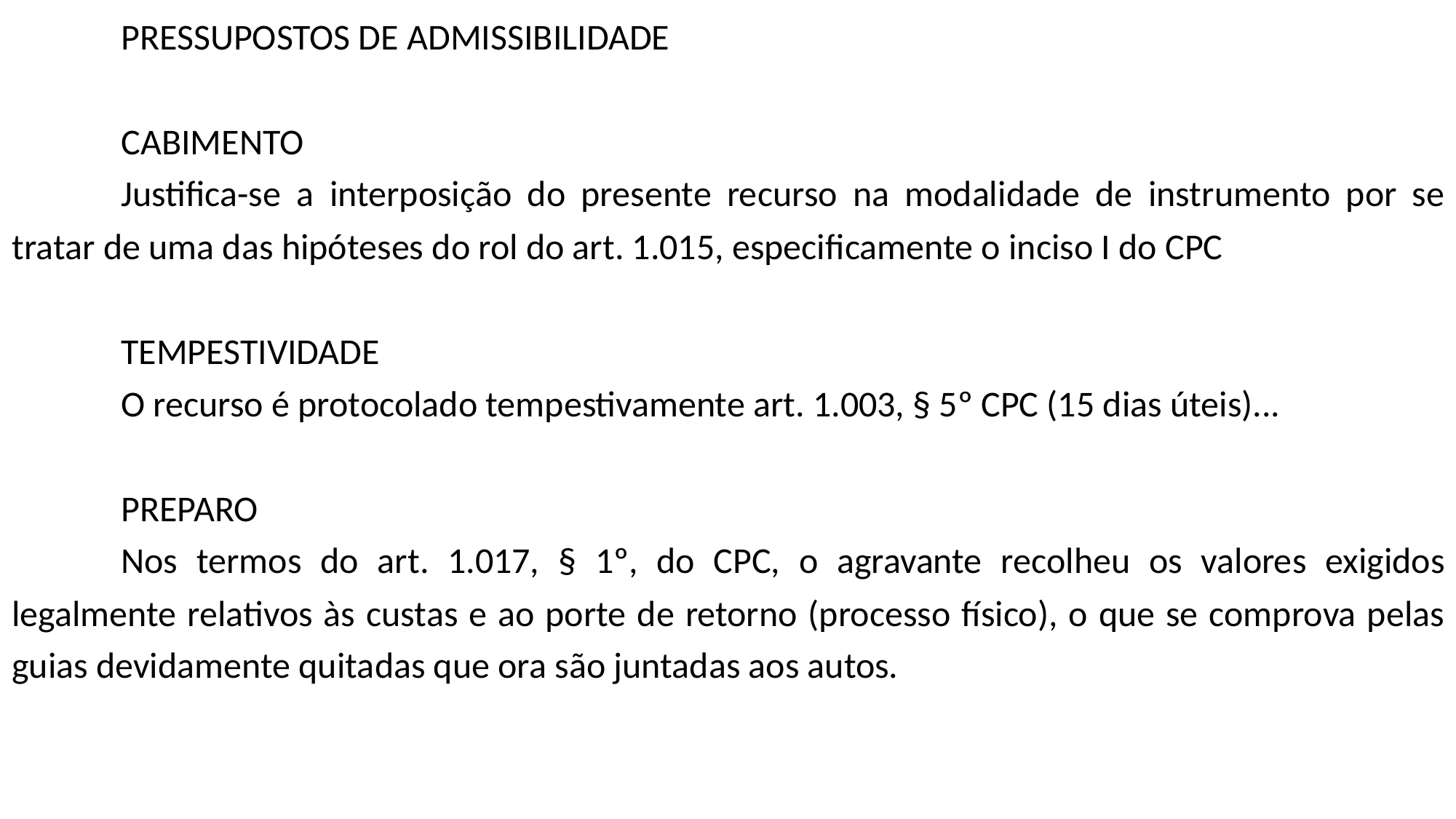

PRESSUPOSTOS DE ADMISSIBILIDADE

	CABIMENTO
	Justifica-se a interposição do presente recurso na modalidade de instrumento por se tratar de uma das hipóteses do rol do art. 1.015, especificamente o inciso I do CPC

	TEMPESTIVIDADE
	O recurso é protocolado tempestivamente art. 1.003, § 5º CPC (15 dias úteis)...

	PREPARO
	Nos termos do art. 1.017, § 1º, do CPC, o agravante recolheu os valores exigidos legalmente relativos às custas e ao porte de retorno (processo físico), o que se comprova pelas guias devidamente quitadas que ora são juntadas aos autos.